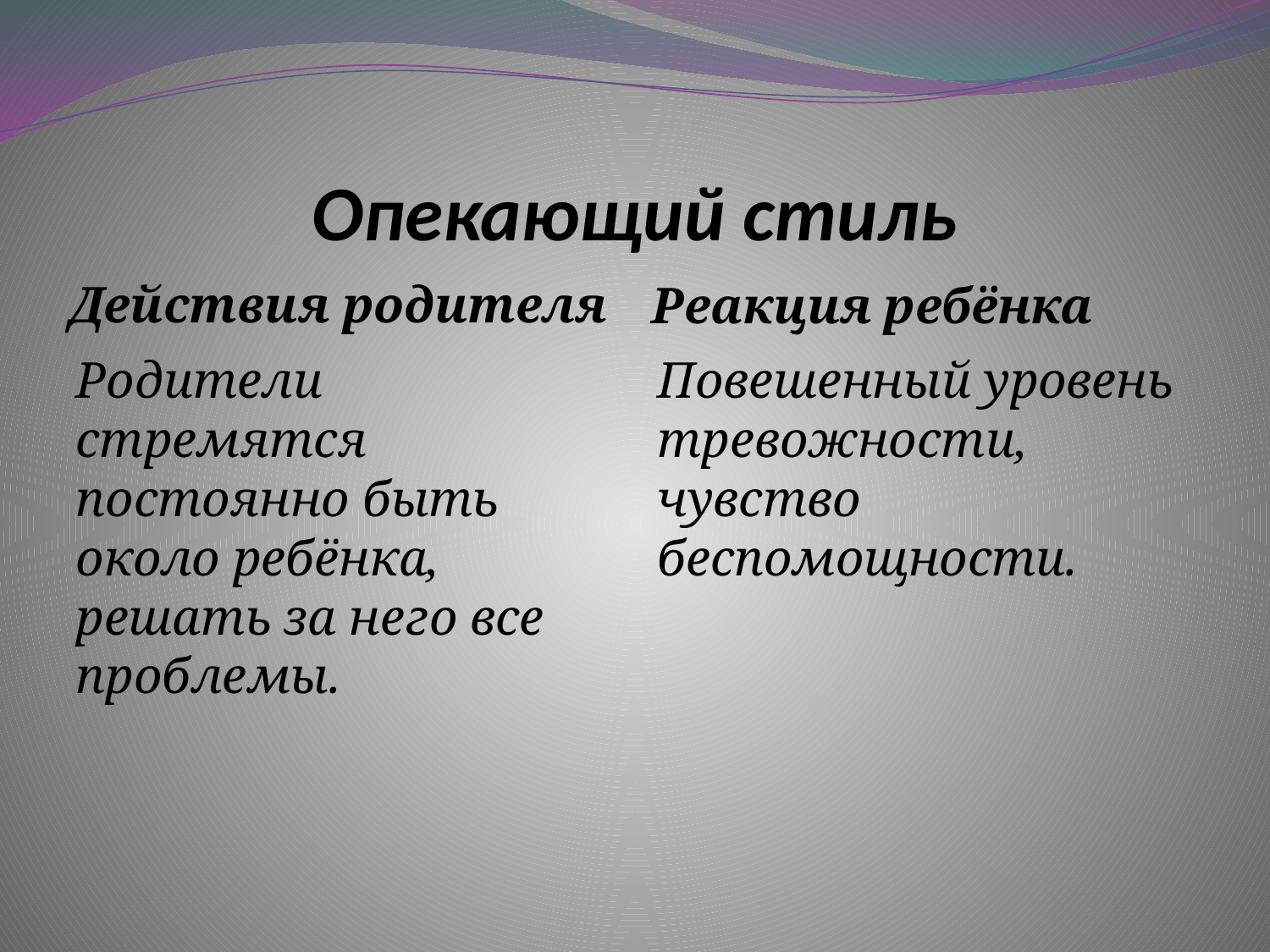

# Опекающий стиль
Действия родителя
Реакция ребёнка
Родители стремятся постоянно быть около ребёнка, решать за него все проблемы.
Повешенный уровень тревожности, чувство беспомощности.